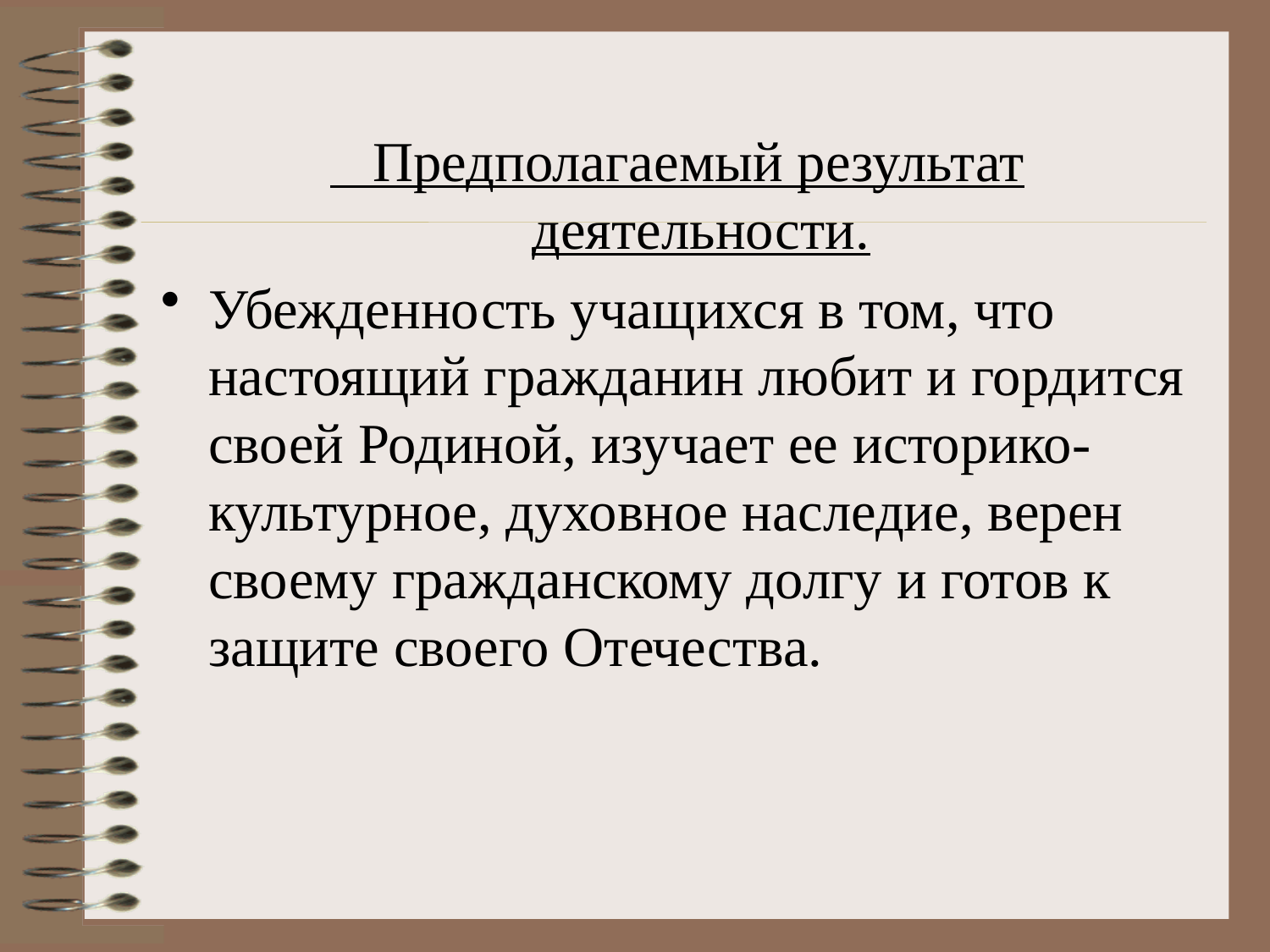

#
   Предполагаемый результат деятельности.
Убежденность учащихся в том, что настоящий гражданин любит и гордится своей Родиной, изучает ее историко-культурное, духовное наследие, верен своему гражданскому долгу и готов к защите своего Отечества.